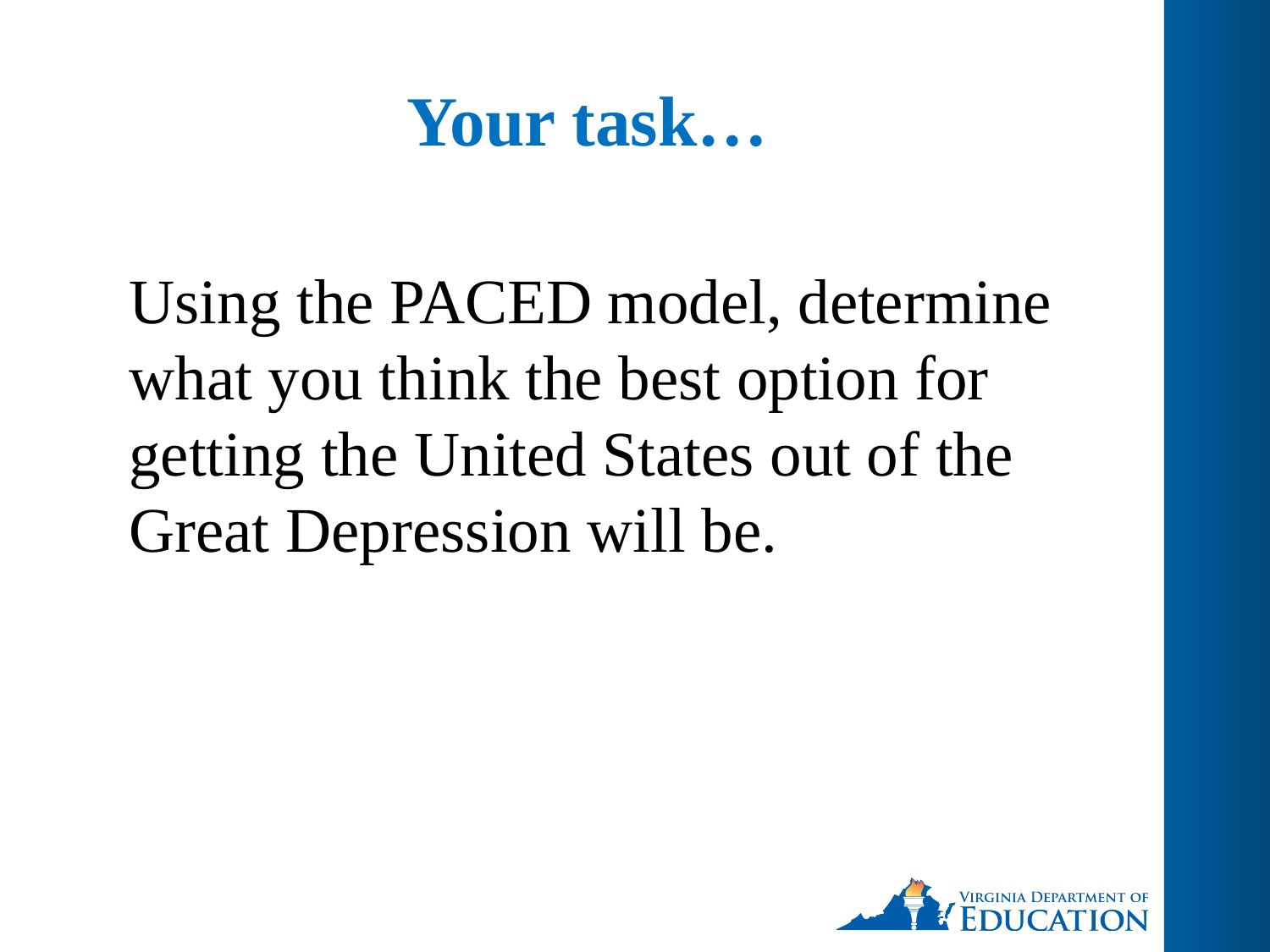

# Your task…
Using the PACED model, determine what you think the best option for getting the United States out of the Great Depression will be.